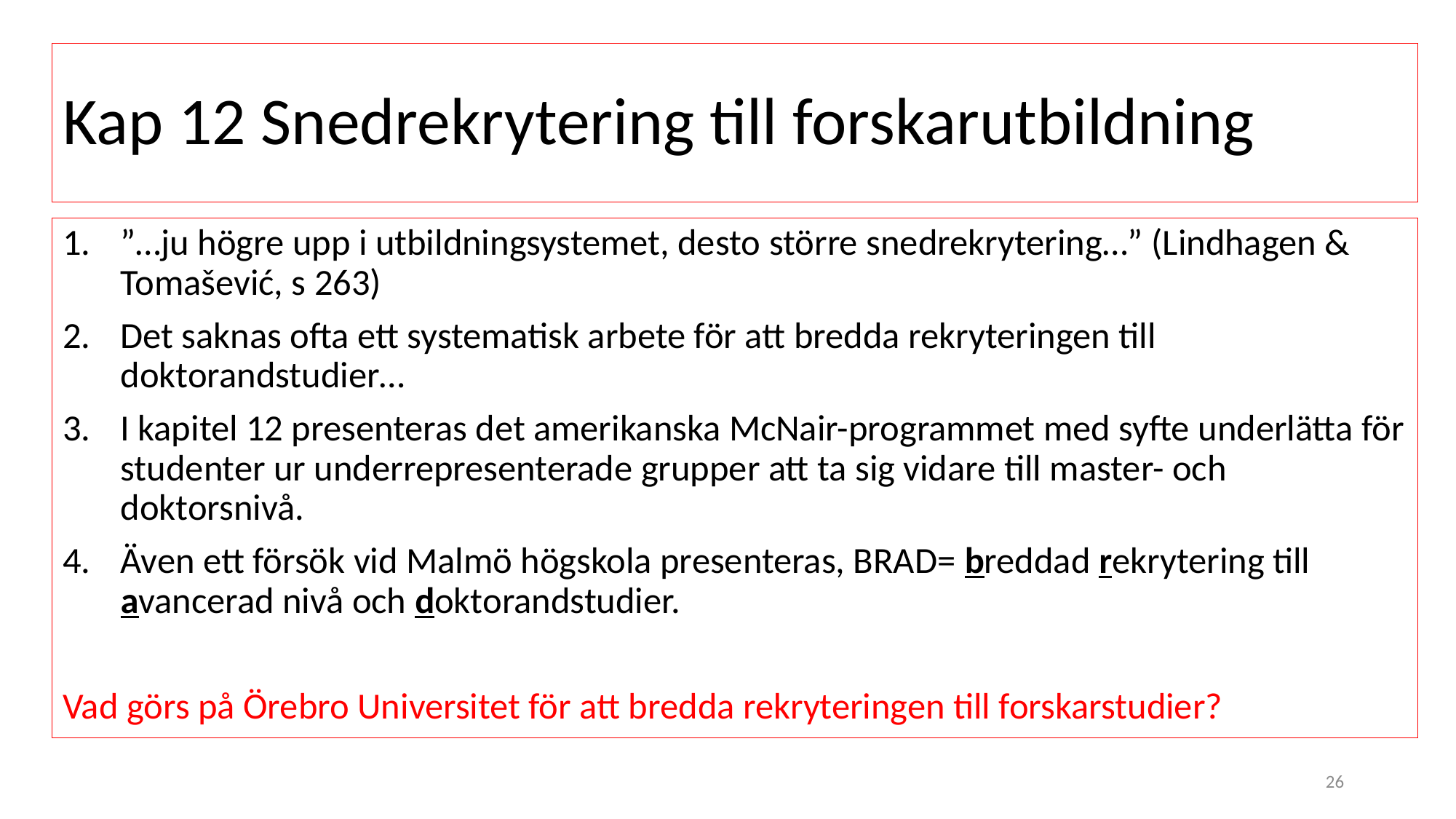

# Kap 12 Snedrekrytering till forskarutbildning
”…ju högre upp i utbildningsystemet, desto större snedrekrytering…” (Lindhagen & Tomašević, s 263)
Det saknas ofta ett systematisk arbete för att bredda rekryteringen till doktorandstudier…
I kapitel 12 presenteras det amerikanska McNair-programmet med syfte underlätta för studenter ur underrepresenterade grupper att ta sig vidare till master- och doktorsnivå.
Även ett försök vid Malmö högskola presenteras, BRAD= breddad rekrytering till avancerad nivå och doktorandstudier.

Vad görs på Örebro Universitet för att bredda rekryteringen till forskarstudier?

26